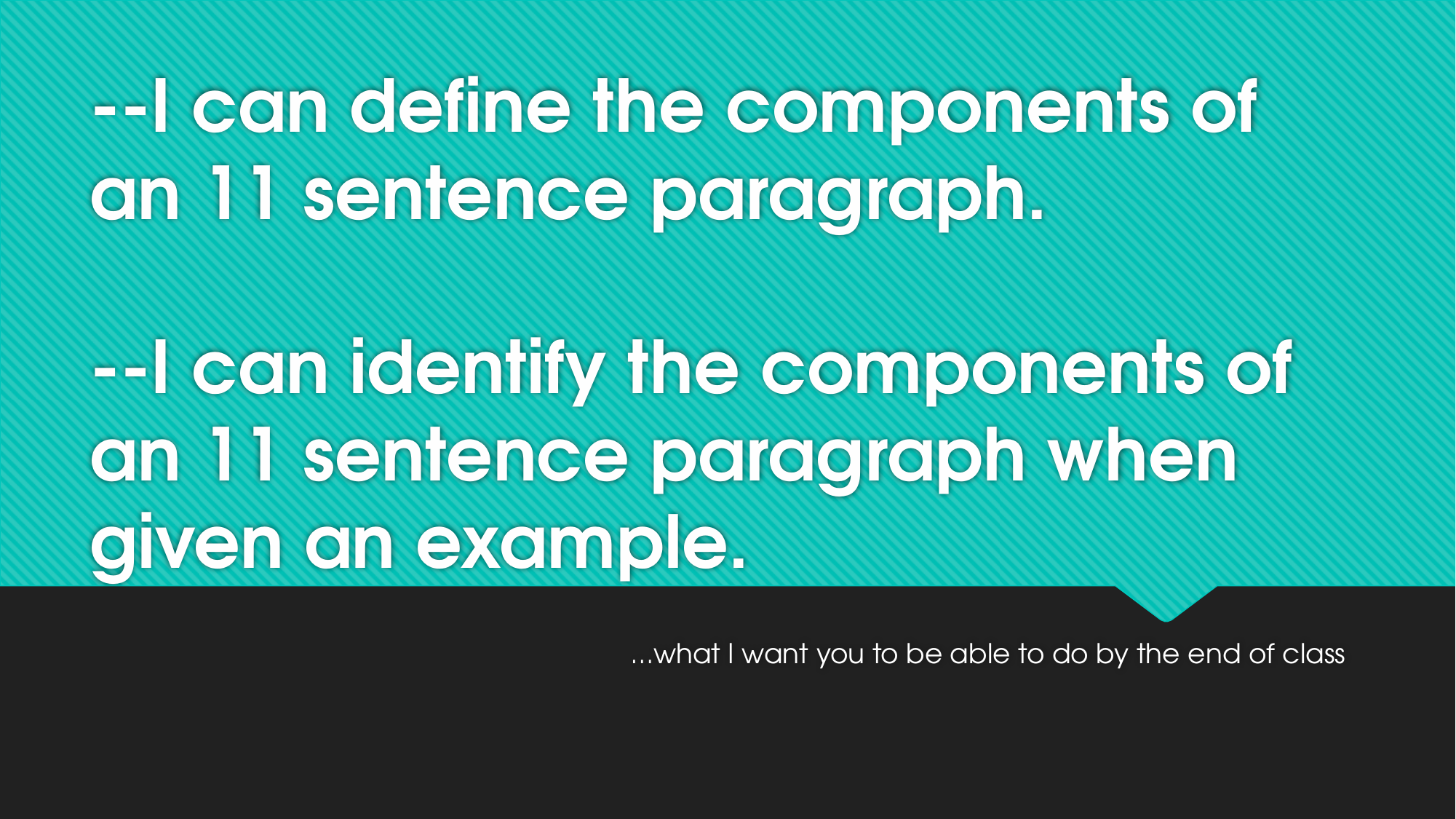

# --I can define the components of an 11 sentence paragraph. --I can identify the components of an 11 sentence paragraph when given an example.
…what I want you to be able to do by the end of class